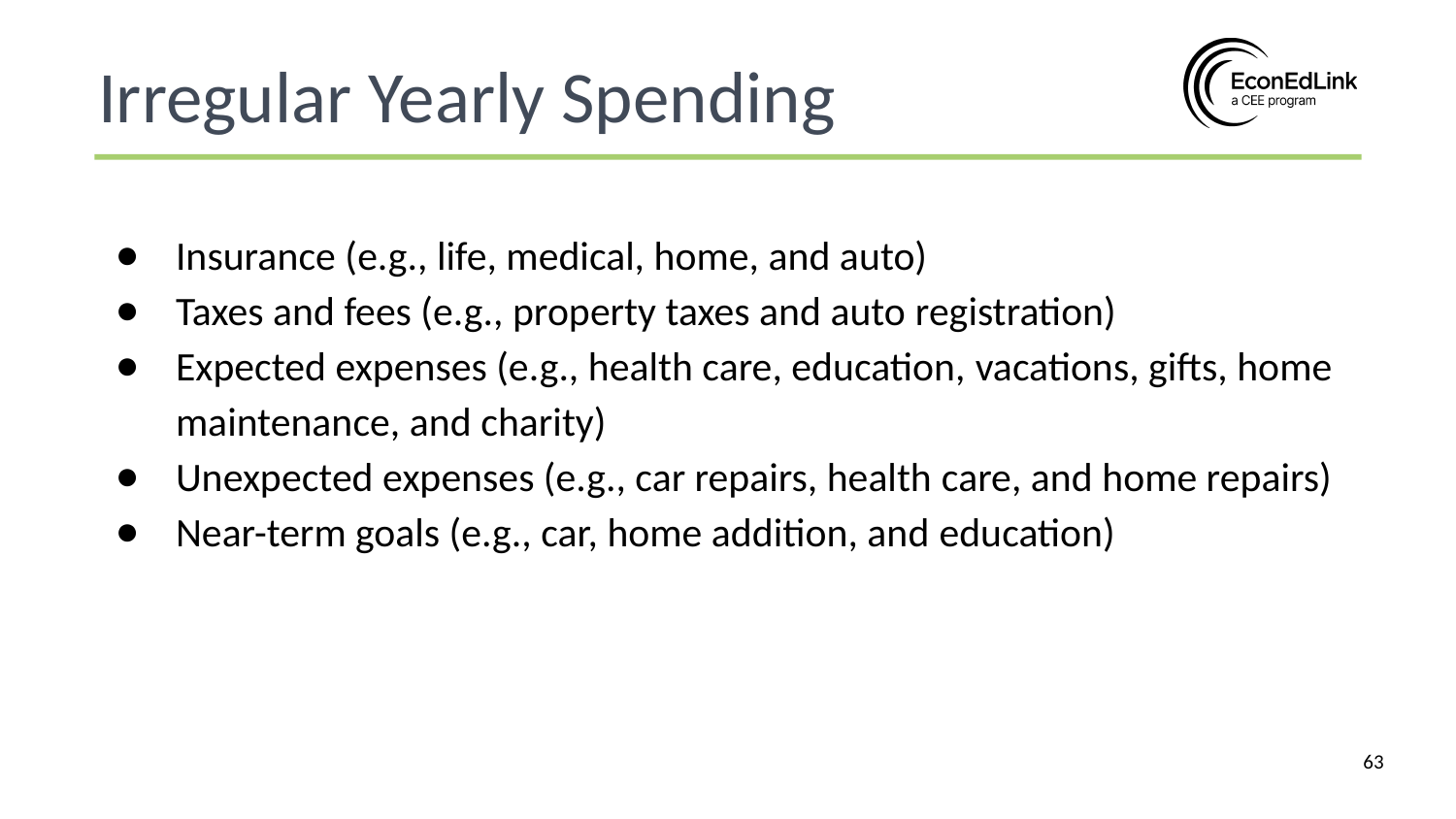

Irregular Yearly Spending
Insurance (e.g., life, medical, home, and auto)
Taxes and fees (e.g., property taxes and auto registration)
Expected expenses (e.g., health care, education, vacations, gifts, home maintenance, and charity)
Unexpected expenses (e.g., car repairs, health care, and home repairs)
Near-term goals (e.g., car, home addition, and education)

63